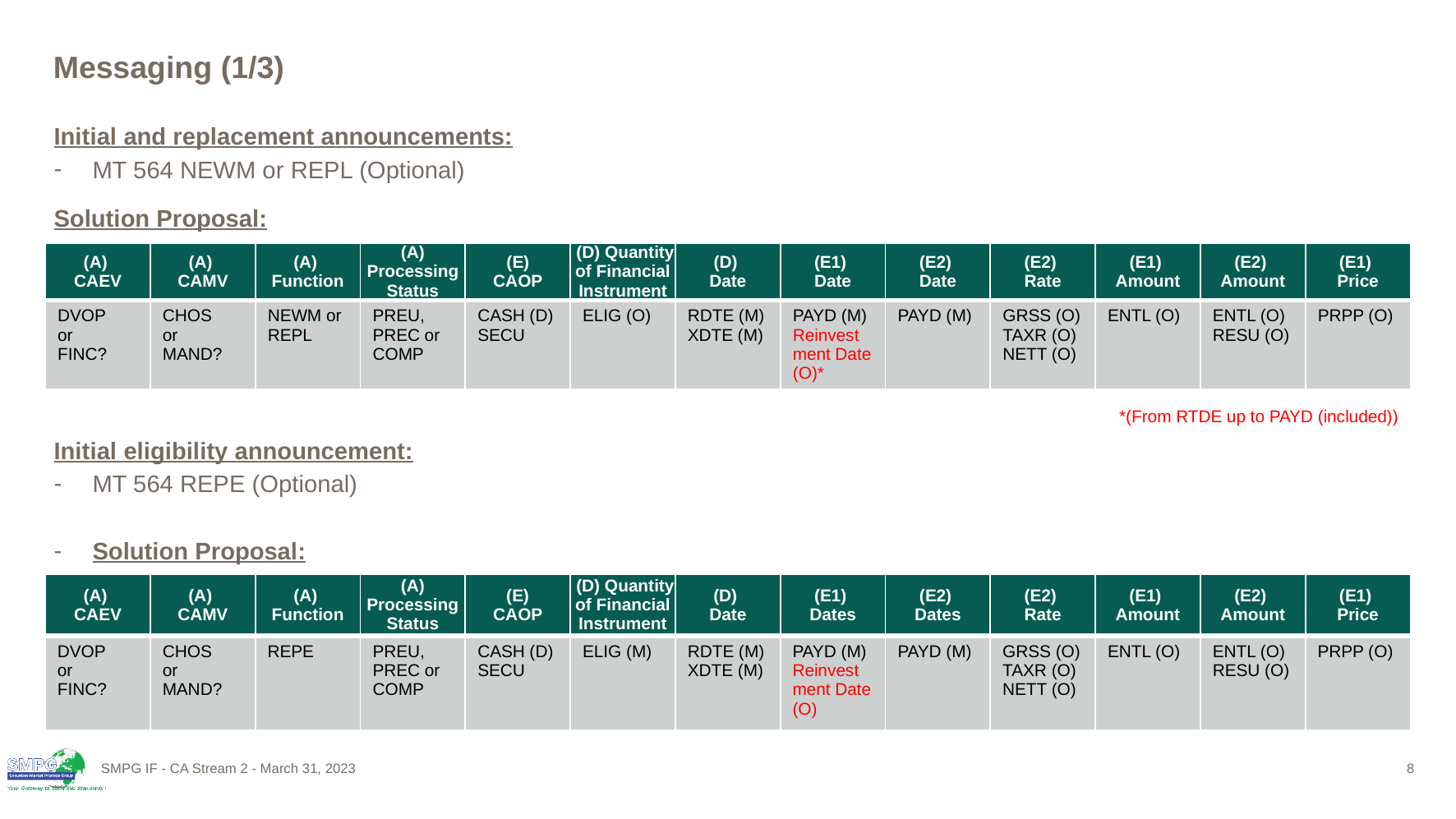

# Messaging (1/3)
Initial and replacement announcements:
MT 564 NEWM or REPL (Optional)
Solution Proposal:
| (A) CAEV | (A) CAMV | (A) Function | (A) Processing Status | (E) CAOP | (D) Quantity of Financial Instrument | (D) Date | (E1) Date | (E2) Date | (E2) Rate | (E1) Amount | (E2) Amount | (E1) Price |
| --- | --- | --- | --- | --- | --- | --- | --- | --- | --- | --- | --- | --- |
| DVOP or FINC? | CHOS or MAND? | NEWM or REPL | PREU, PREC or COMP | CASH (D) SECU | ELIG (O) | RDTE (M) XDTE (M) | PAYD (M) Reinvestment Date (O)\* | PAYD (M) | GRSS (O) TAXR (O) NETT (O) | ENTL (O) | ENTL (O) RESU (O) | PRPP (O) |
*(From RTDE up to PAYD (included))
Initial eligibility announcement:
MT 564 REPE (Optional)

Solution Proposal:

| (A) CAEV | (A) CAMV | (A) Function | (A) Processing Status | (E) CAOP | (D) Quantity of Financial Instrument | (D) Date | (E1) Dates | (E2) Dates | (E2) Rate | (E1) Amount | (E2) Amount | (E1) Price |
| --- | --- | --- | --- | --- | --- | --- | --- | --- | --- | --- | --- | --- |
| DVOP or FINC? | CHOS or MAND? | REPE | PREU, PREC or COMP | CASH (D) SECU | ELIG (M) | RDTE (M) XDTE (M) | PAYD (M) Reinvestment Date (O) | PAYD (M) | GRSS (O) TAXR (O) NETT (O) | ENTL (O) | ENTL (O) RESU (O) | PRPP (O) |
SMPG IF - CA Stream 2 - March 31, 2023
8